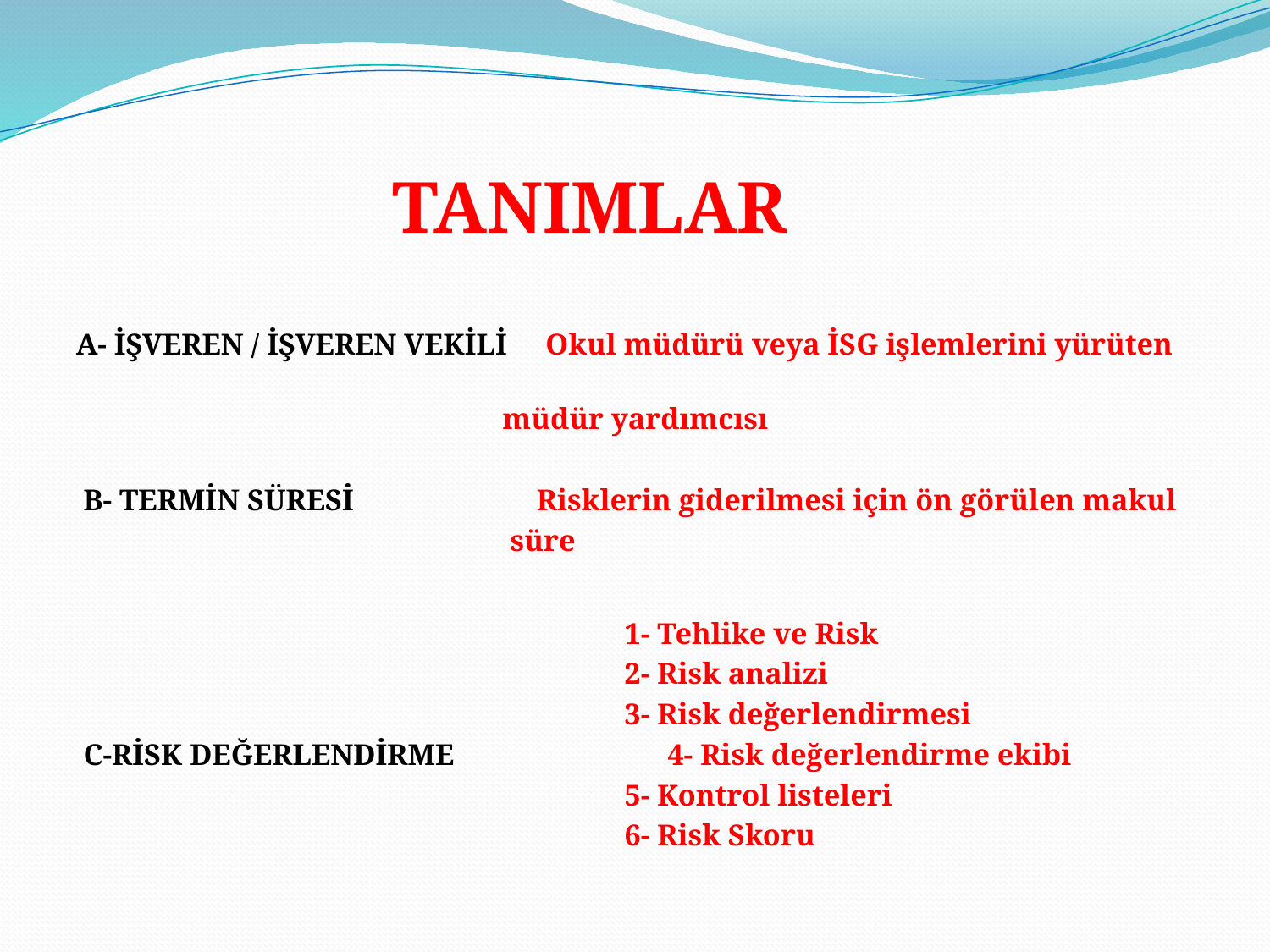

TANIMLAR

A- İŞVEREN / İŞVEREN VEKİLİ     Okul müdürü veya İSG işlemlerini yürüten
                                                        müdür yardımcısı

 B- TERMİN SÜRESİ                        Risklerin giderilmesi için ön görülen makul
                                                         süre

                                                                        1- Tehlike ve Risk
                                                                        2- Risk analizi
                                                                        3- Risk değerlendirmesi
 C-RİSK DEĞERLENDİRME                            4- Risk değerlendirme ekibi
                                                                        5- Kontrol listeleri
                                                                        6- Risk Skoru